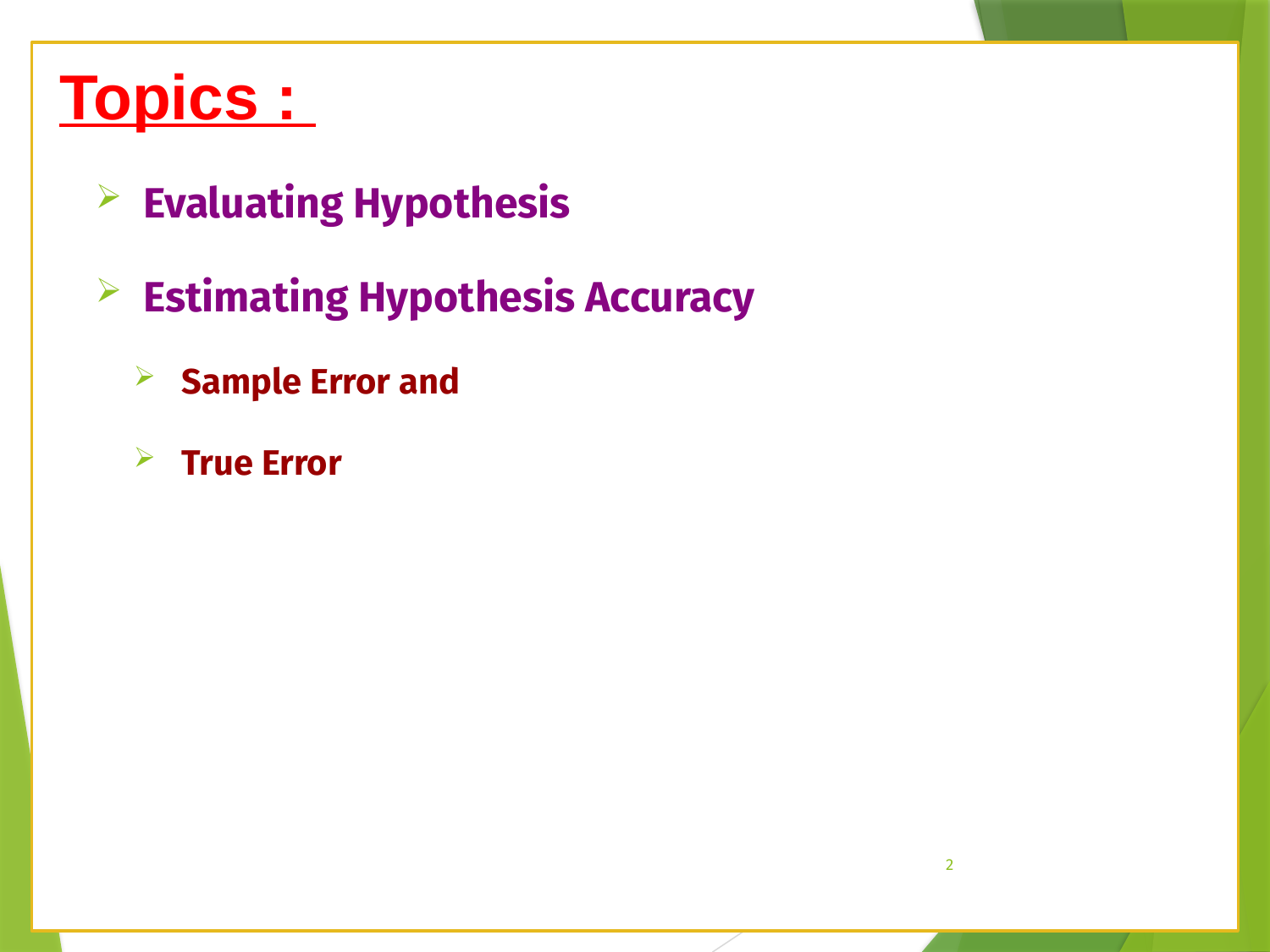

Topics :
Evaluating Hypothesis
Estimating Hypothesis Accuracy
Sample Error and
True Error

2